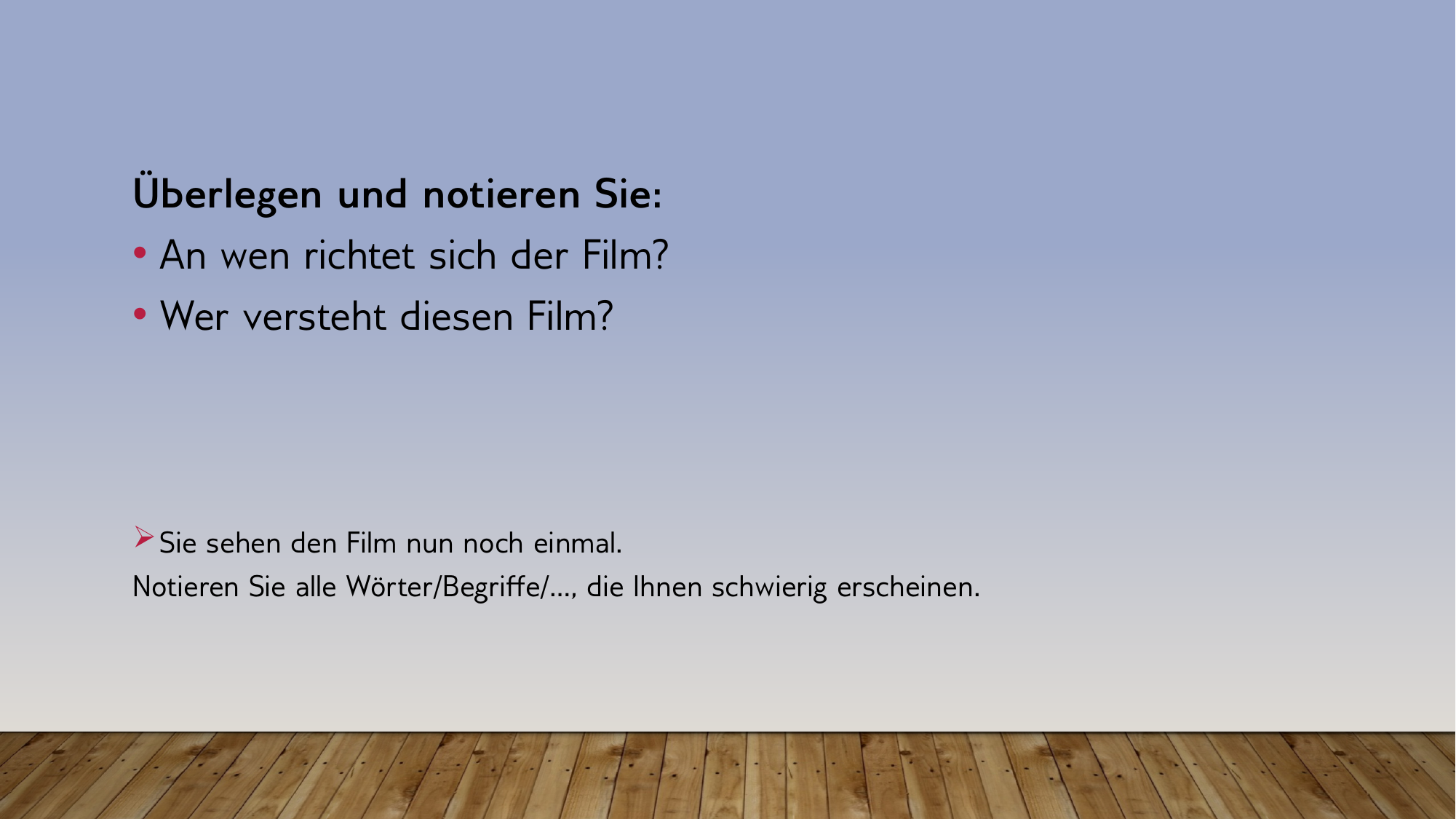

Überlegen und notieren Sie:
An wen richtet sich der Film?
Wer versteht diesen Film?

Sie sehen den Film nun noch einmal.
Notieren Sie alle Wörter/Begriffe/…, die Ihnen schwierig erscheinen.